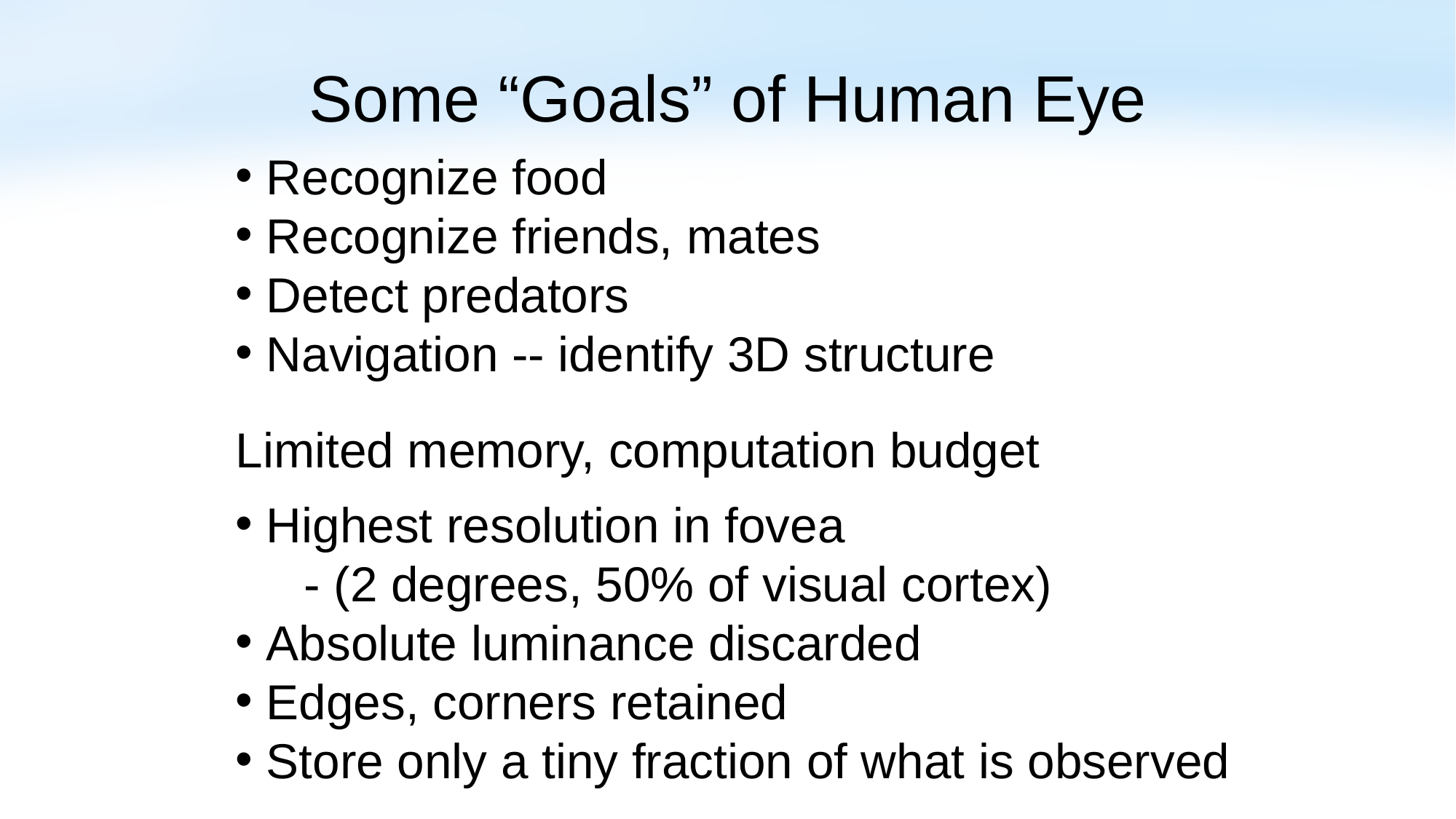

# Some “Goals” of Human Eye
Recognize food
Recognize friends, mates
Detect predators
Navigation -- identify 3D structure
Limited memory, computation budget
Highest resolution in fovea
     - (2 degrees, 50% of visual cortex)
Absolute luminance discarded
Edges, corners retained
Store only a tiny fraction of what is observed